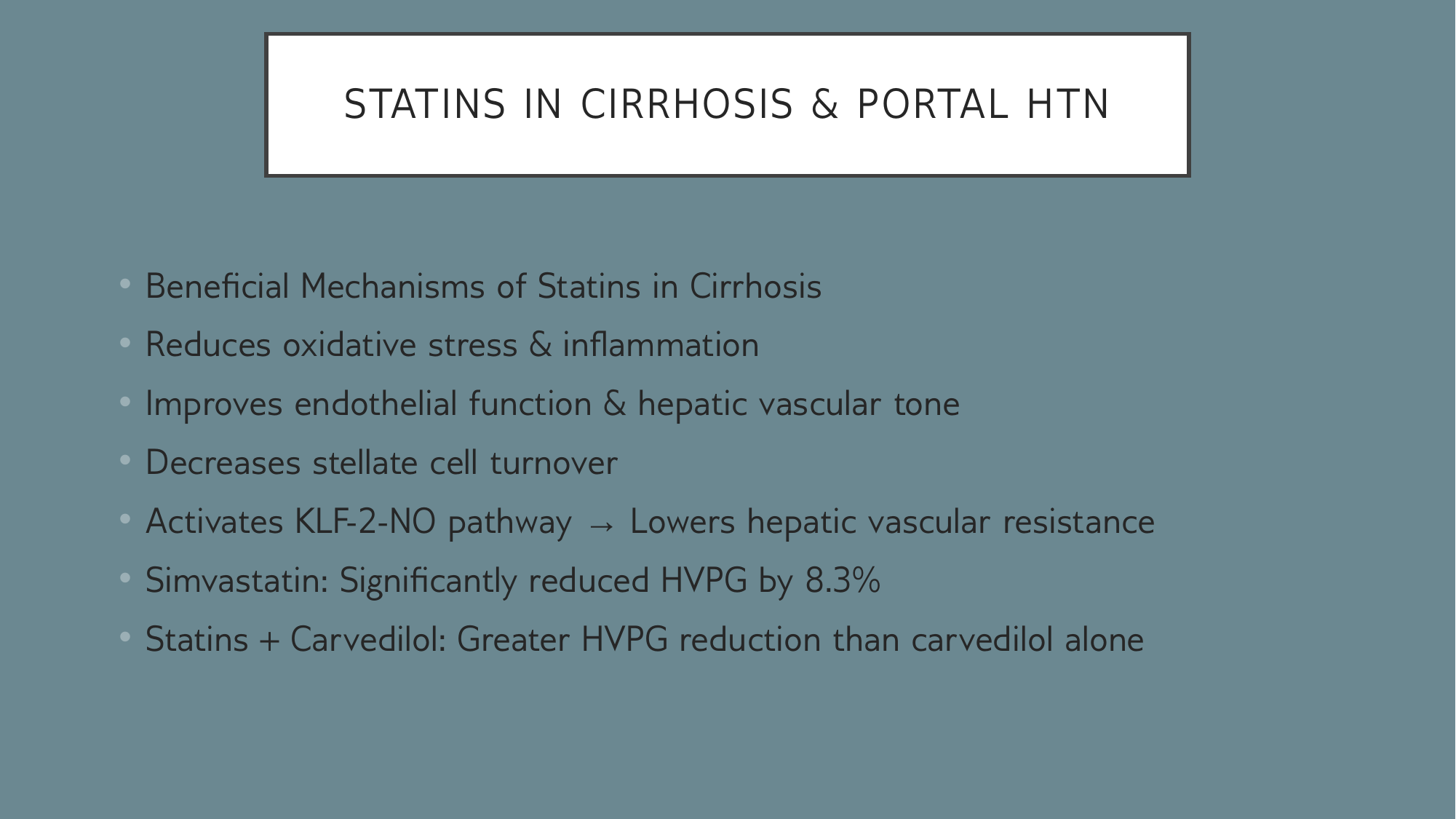

# Statins in Cirrhosis & Portal HTN
Beneficial Mechanisms of Statins in Cirrhosis
Reduces oxidative stress & inflammation
Improves endothelial function & hepatic vascular tone
Decreases stellate cell turnover
Activates KLF-2-NO pathway → Lowers hepatic vascular resistance
Simvastatin: Significantly reduced HVPG by 8.3%
Statins + Carvedilol: Greater HVPG reduction than carvedilol alone